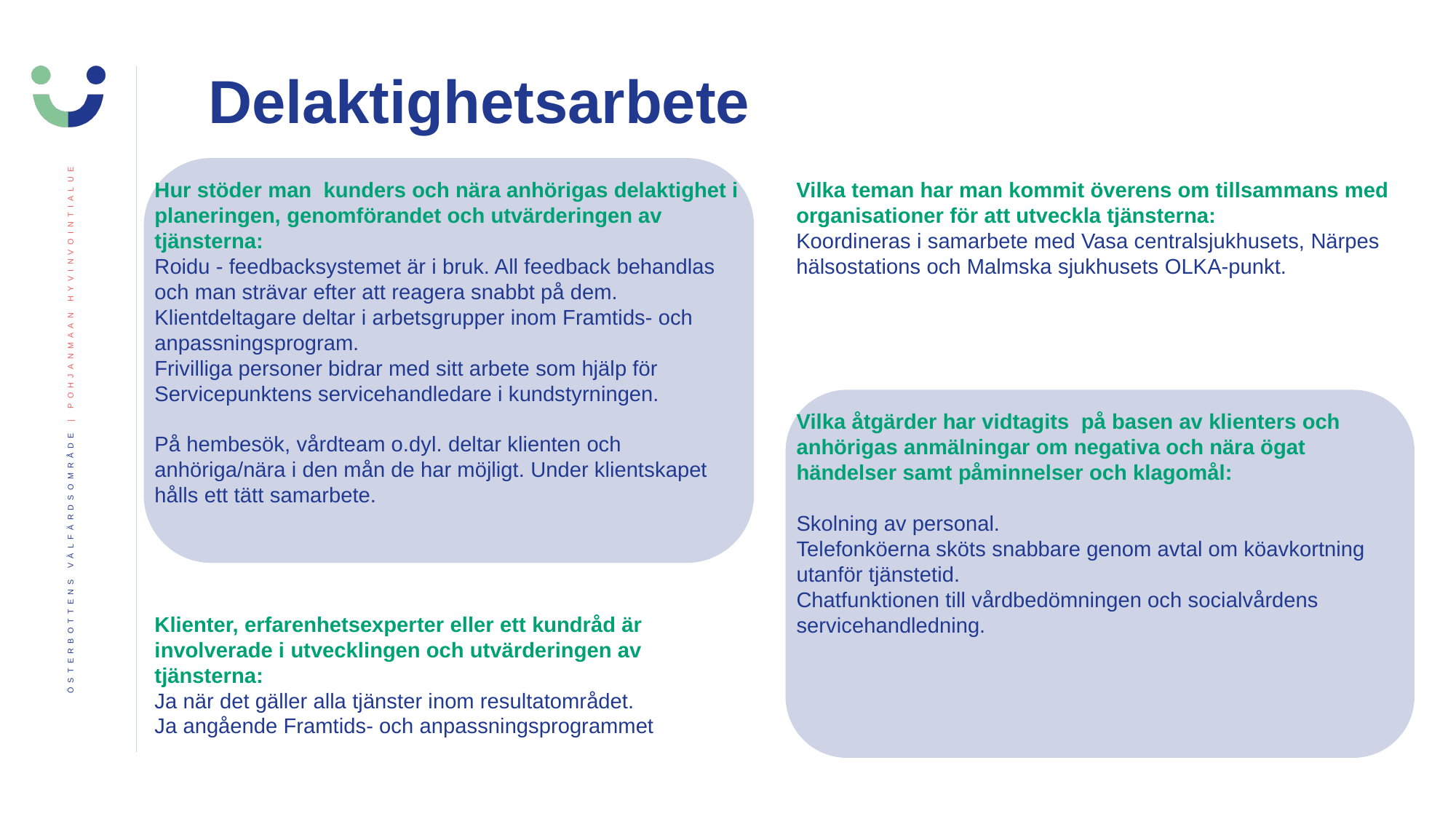

Delaktighetsarbete

Hur stöder man  kunders och nära anhörigas delaktighet i planeringen, genomförandet och utvärderingen av tjänsterna:
Roidu - feedbacksystemet är i bruk. All feedback behandlas och man strävar efter att reagera snabbt på dem.
Klientdeltagare deltar i arbetsgrupper inom Framtids- och anpassningsprogram.
Frivilliga personer bidrar med sitt arbete som hjälp för  Servicepunktens servicehandledare i kundstyrningen.

På hembesök, vårdteam o.dyl. deltar klienten och anhöriga/nära i den mån de har möjligt. Under klientskapet hålls ett tätt samarbete.

Vilka teman har man kommit överens om tillsammans med organisationer för att utveckla tjänsterna:
Koordineras i samarbete med Vasa centralsjukhusets, Närpes hälsostations och Malmska sjukhusets OLKA-punkt.

Vilka åtgärder har vidtagits  på basen av klienters och anhörigas anmälningar om negativa och nära ögat händelser samt påminnelser och klagomål:

Skolning av personal.
Telefonköerna sköts snabbare genom avtal om köavkortning utanför tjänstetid.
Chatfunktionen till vårdbedömningen och socialvårdens servicehandledning.

Klienter, erfarenhetsexperter eller ett kundråd är involverade i utvecklingen och utvärderingen av tjänsterna:
Ja när det gäller alla tjänster inom resultatområdet.
Ja angående Framtids- och anpassningsprogrammet.